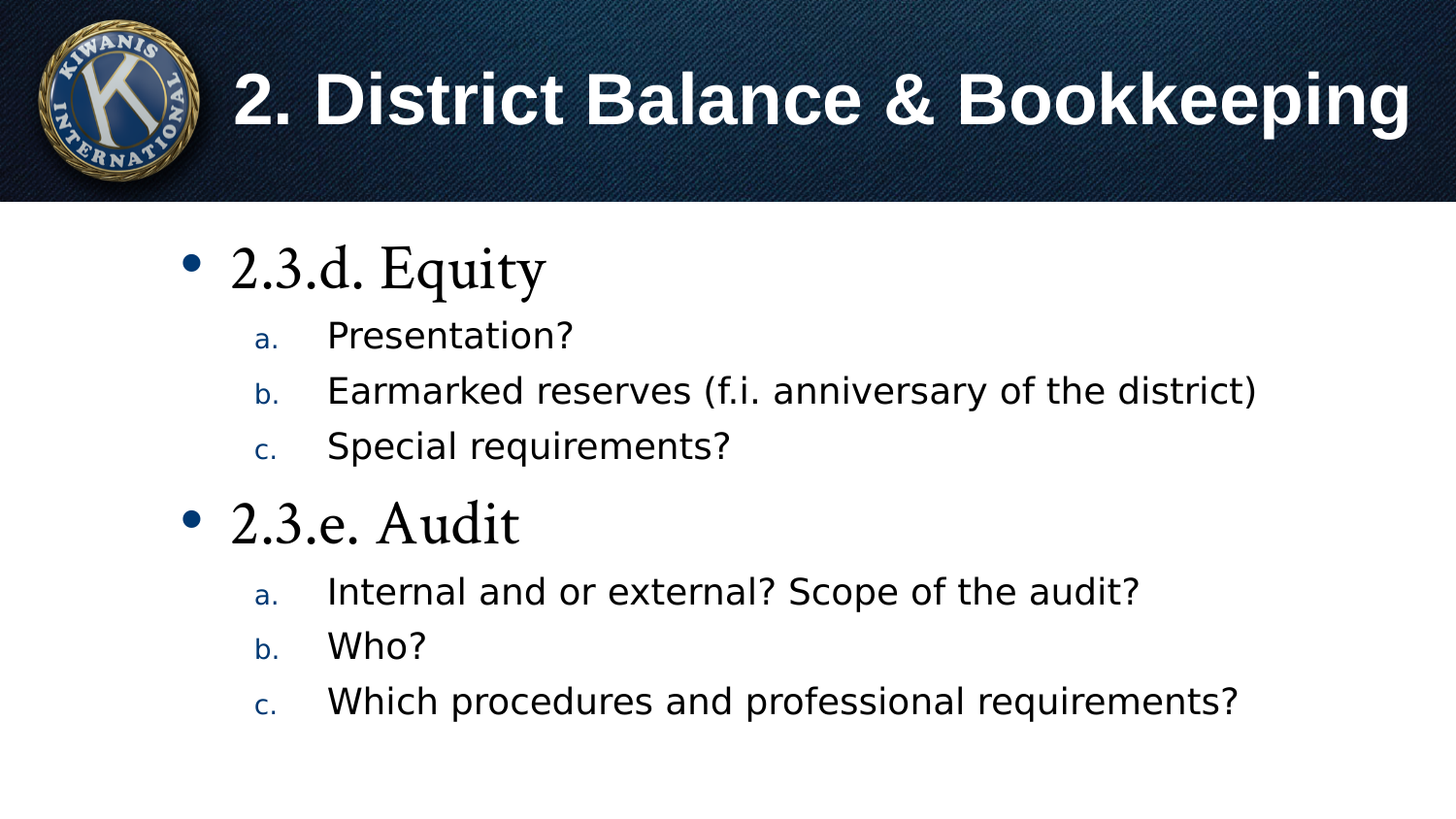

# 2. District Balance & Bookkeeping
2.3.d. Equity
Presentation?
Earmarked reserves (f.i. anniversary of the district)
Special requirements?
2.3.e. Audit
Internal and or external? Scope of the audit?
Who?
Which procedures and professional requirements?